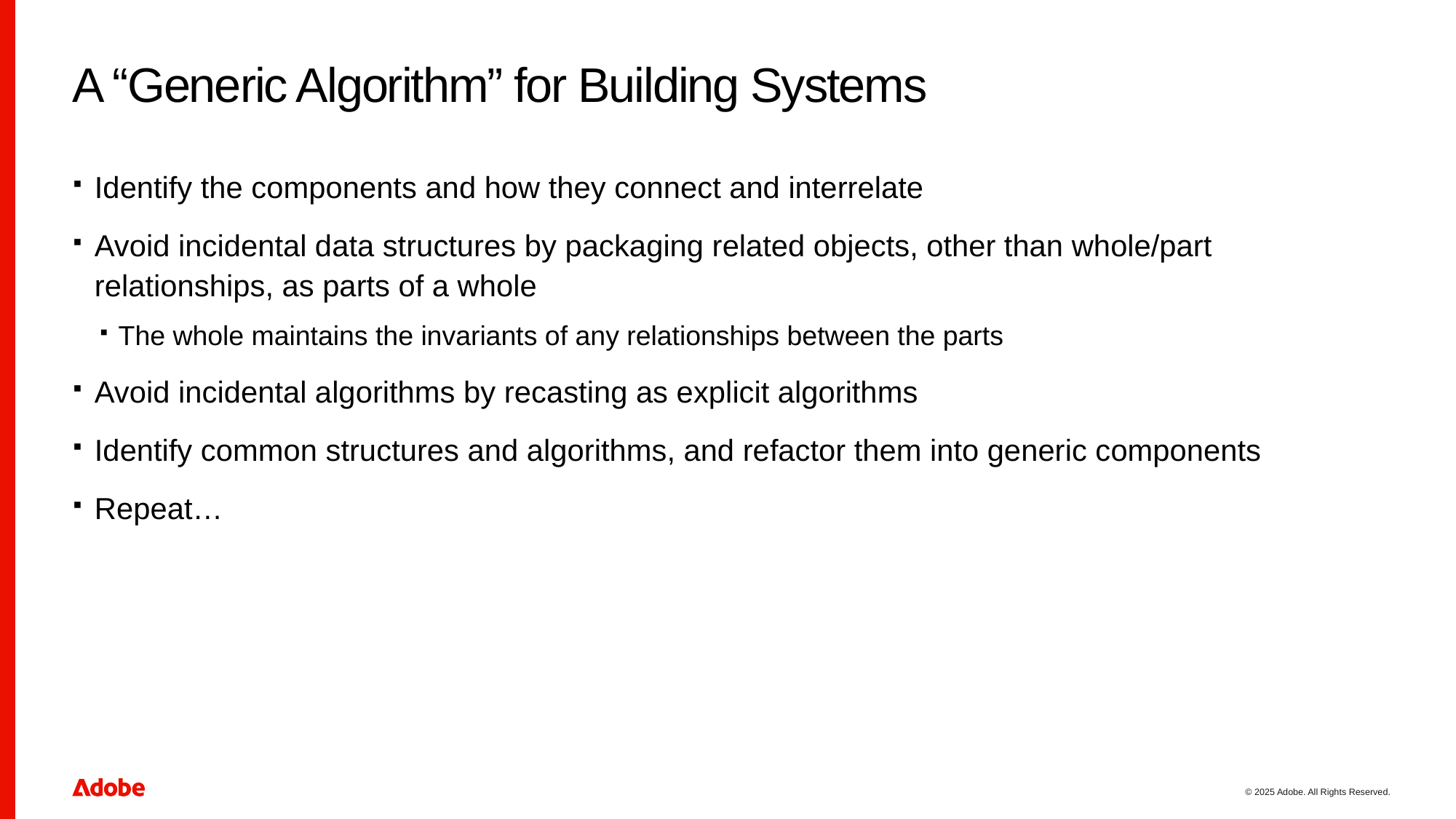

# A “Generic Algorithm” for Building Systems
Identify the components and how they connect and interrelate
Avoid incidental data structures by packaging related objects, other than whole/part relationships, as parts of a whole
The whole maintains the invariants of any relationships between the parts
Avoid incidental algorithms by recasting as explicit algorithms
Identify common structures and algorithms, and refactor them into generic components
Repeat…